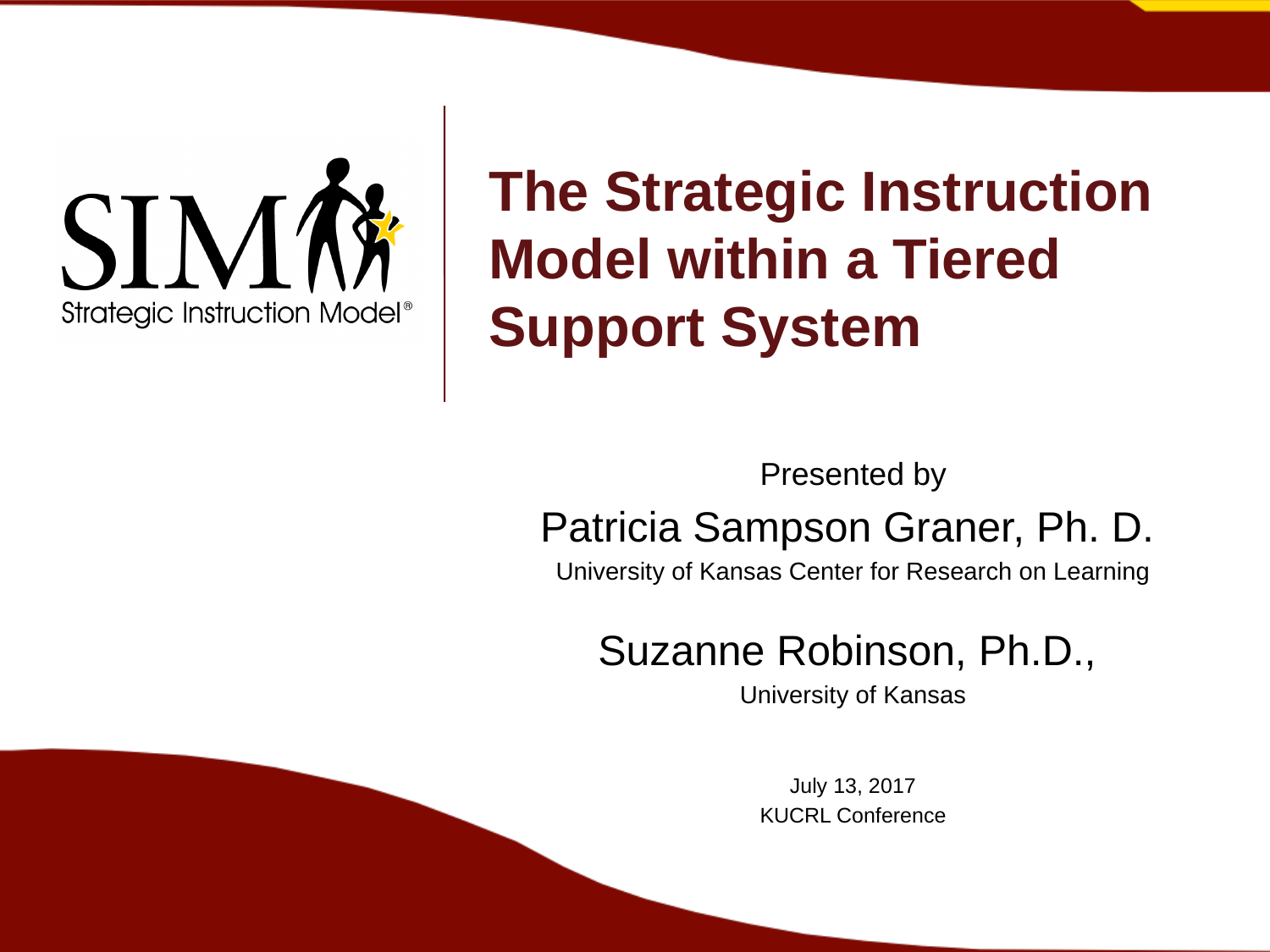

# The Strategic Instruction Model within a Tiered Support System
Presented by
Patricia Sampson Graner, Ph. D.
University of Kansas Center for Research on Learning

Suzanne Robinson, Ph.D.,
University of Kansas

July 13, 2017
KUCRL Conference